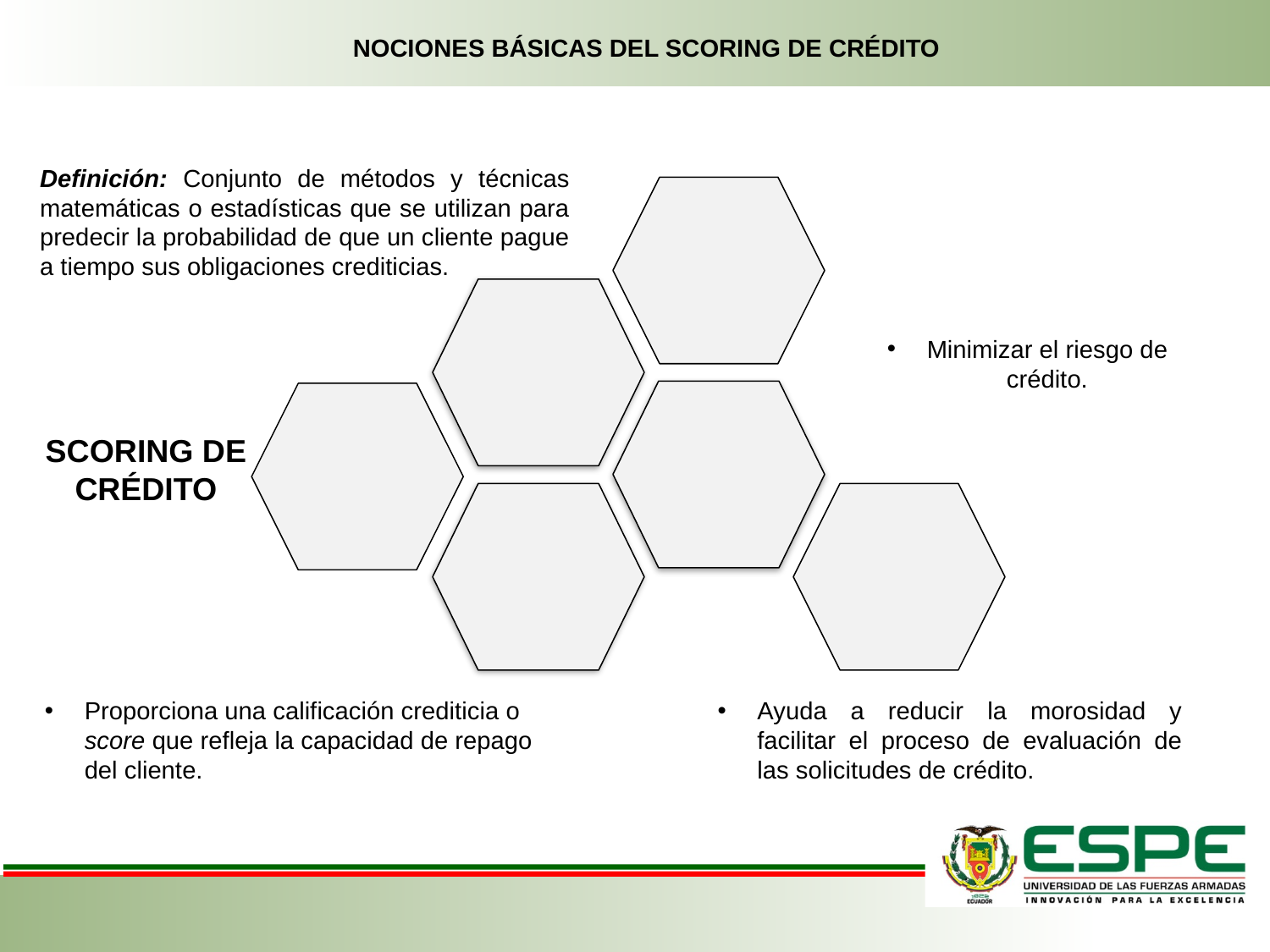

NOCIONES BÁSICAS DEL SCORING DE CRÉDITO

Definición: Conjunto de métodos y técnicas matemáticas o estadísticas que se utilizan para predecir la probabilidad de que un cliente pague a tiempo sus obligaciones crediticias.

Minimizar el riesgo de crédito.
SCORING DE CRÉDITO

Proporciona una calificación crediticia o score que refleja la capacidad de repago del cliente.
Ayuda a reducir la morosidad y facilitar el proceso de evaluación de las solicitudes de crédito.